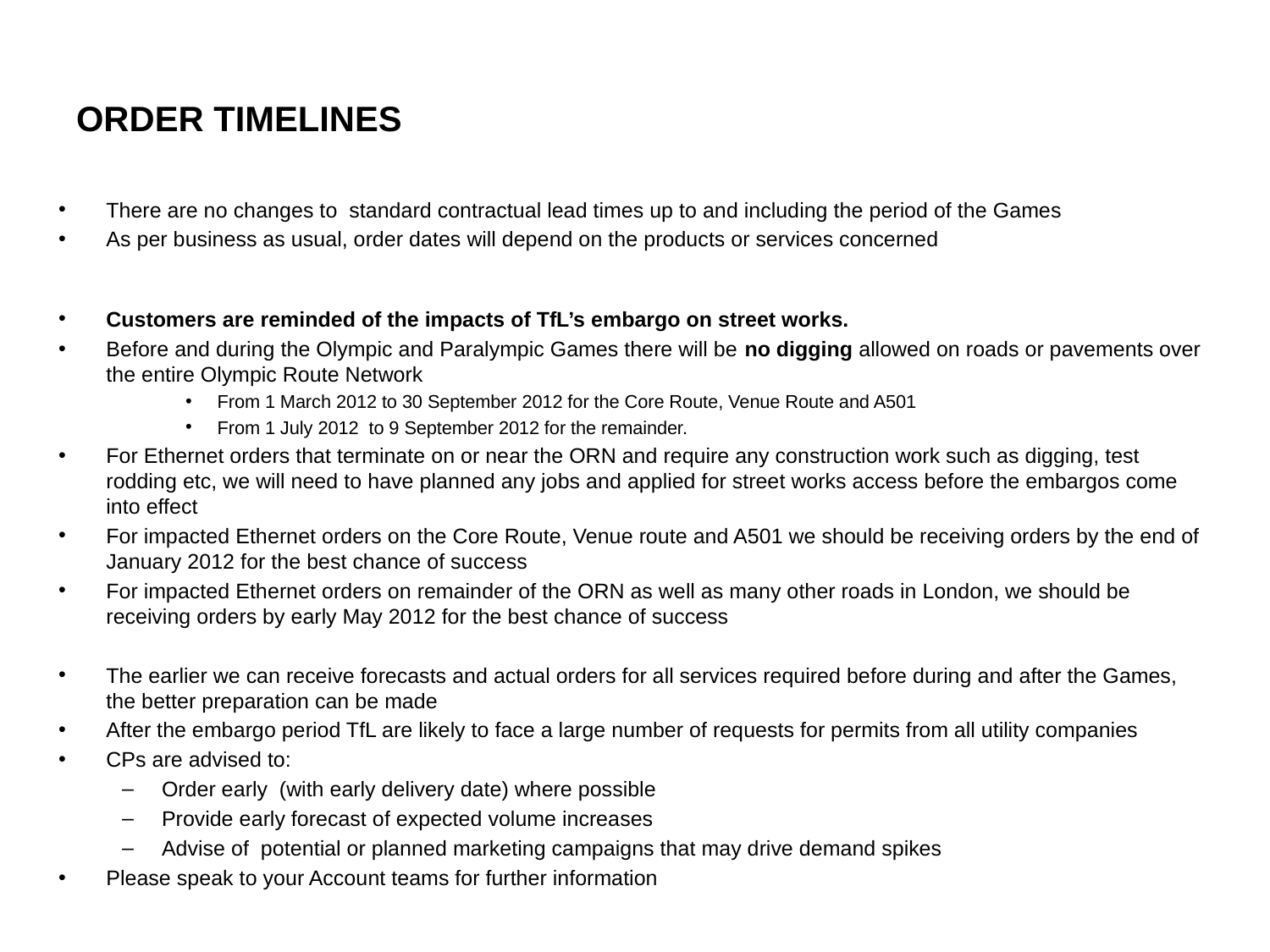

# ORDER TIMELINES

There are no changes to  standard contractual lead times up to and including the period of the Games
As per business as usual, order dates will depend on the products or services concerned

Customers are reminded of the impacts of TfL’s embargo on street works.
Before and during the Olympic and Paralympic Games there will be no digging allowed on roads or pavements over the entire Olympic Route Network
From 1 March 2012 to 30 September 2012 for the Core Route, Venue Route and A501
From 1 July 2012  to 9 September 2012 for the remainder.
For Ethernet orders that terminate on or near the ORN and require any construction work such as digging, test rodding etc, we will need to have planned any jobs and applied for street works access before the embargos come into effect
For impacted Ethernet orders on the Core Route, Venue route and A501 we should be receiving orders by the end of January 2012 for the best chance of success
For impacted Ethernet orders on remainder of the ORN as well as many other roads in London, we should be receiving orders by early May 2012 for the best chance of success

The earlier we can receive forecasts and actual orders for all services required before during and after the Games, the better preparation can be made
After the embargo period TfL are likely to face a large number of requests for permits from all utility companies
CPs are advised to:
Order early  (with early delivery date) where possible
Provide early forecast of expected volume increases
Advise of  potential or planned marketing campaigns that may drive demand spikes
Please speak to your Account teams for further information